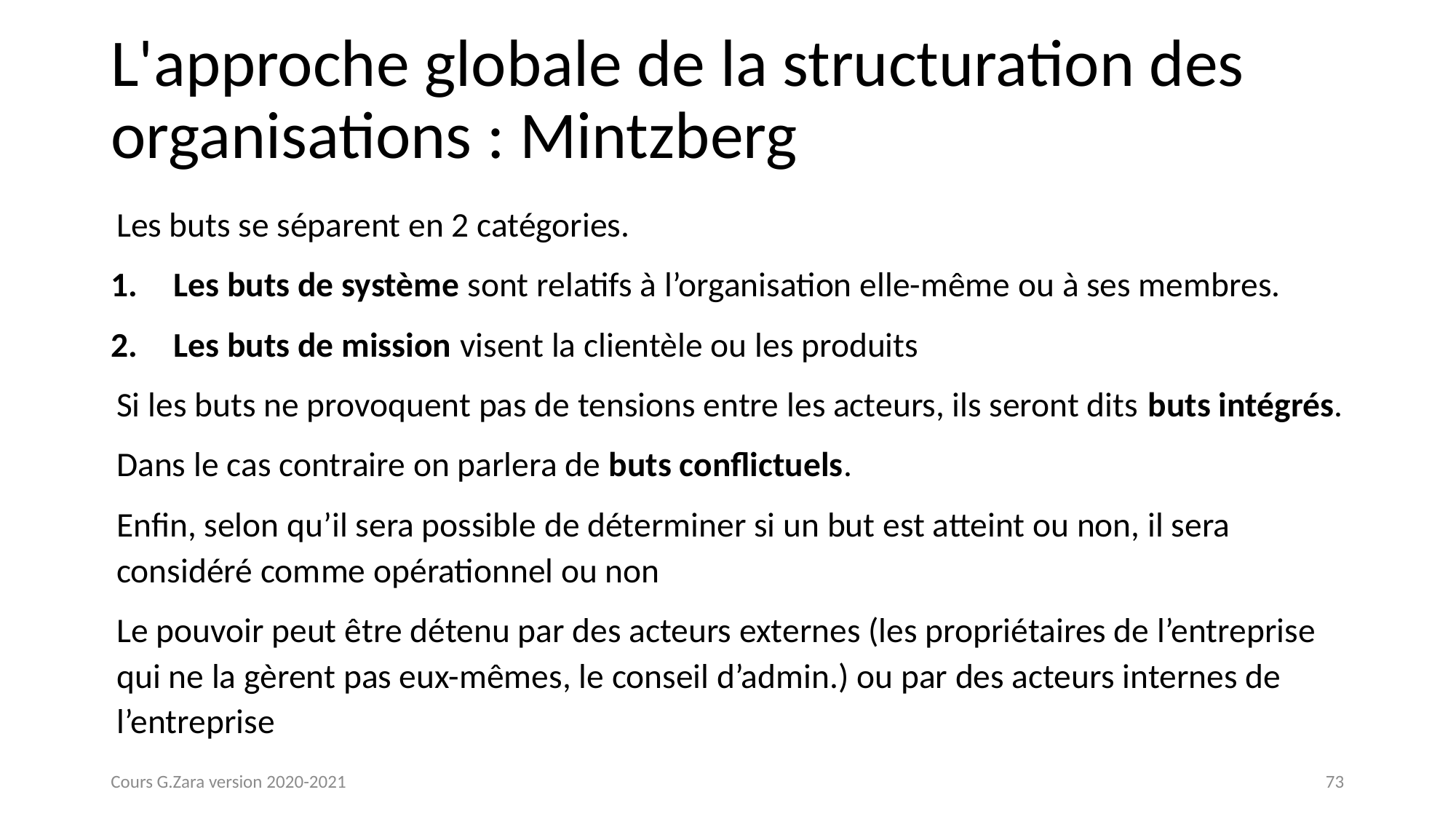

# L'approche globale de la structuration des organisations : Mintzberg
Les buts se séparent en 2 catégories.
Les buts de système sont relatifs à l’organisation elle-même ou à ses membres.
Les buts de mission visent la clientèle ou les produits
Si les buts ne provoquent pas de tensions entre les acteurs, ils seront dits buts intégrés.
Dans le cas contraire on parlera de buts conflictuels.
Enfin, selon qu’il sera possible de déterminer si un but est atteint ou non, il sera considéré comme opérationnel ou non
Le pouvoir peut être détenu par des acteurs externes (les propriétaires de l’entreprise qui ne la gèrent pas eux-mêmes, le conseil d’admin.) ou par des acteurs internes de l’entreprise

Cours G.Zara version 2020-2021
73